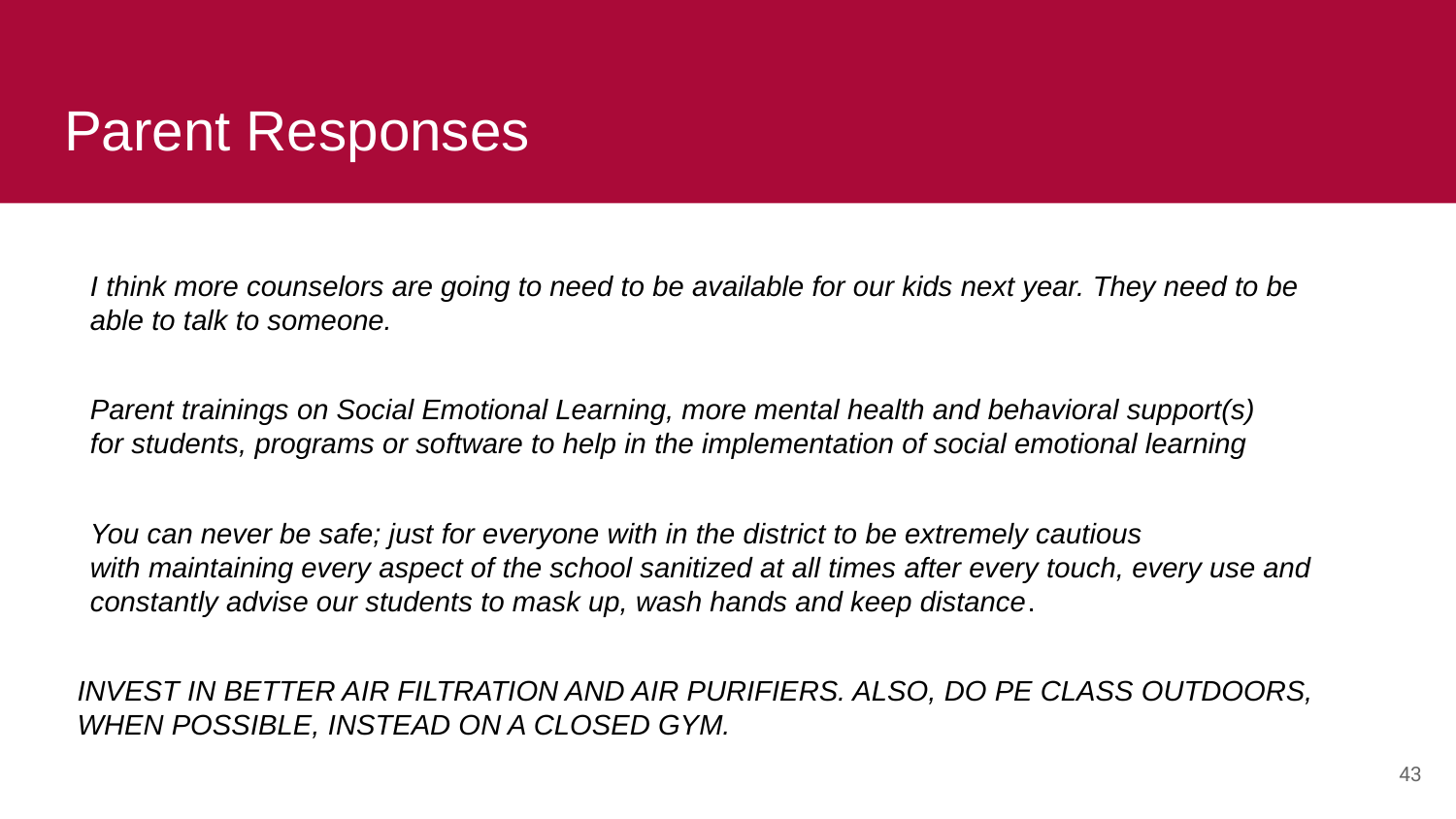

# Parent Responses
I think more counselors are going to need to be available for our kids next year. They need to be able to talk to someone.
Parent trainings on Social Emotional Learning, more mental health and behavioral support(s) for students, programs or software to help in the implementation of social emotional learning
You can never be safe; just for everyone with in the district to be extremely cautious with maintaining every aspect of the school sanitized at all times after every touch, every use and constantly advise our students to mask up, wash hands and keep distance.
INVEST IN BETTER AIR FILTRATION AND AIR PURIFIERS. ALSO, DO PE CLASS OUTDOORS, WHEN POSSIBLE, INSTEAD ON A CLOSED GYM.
43